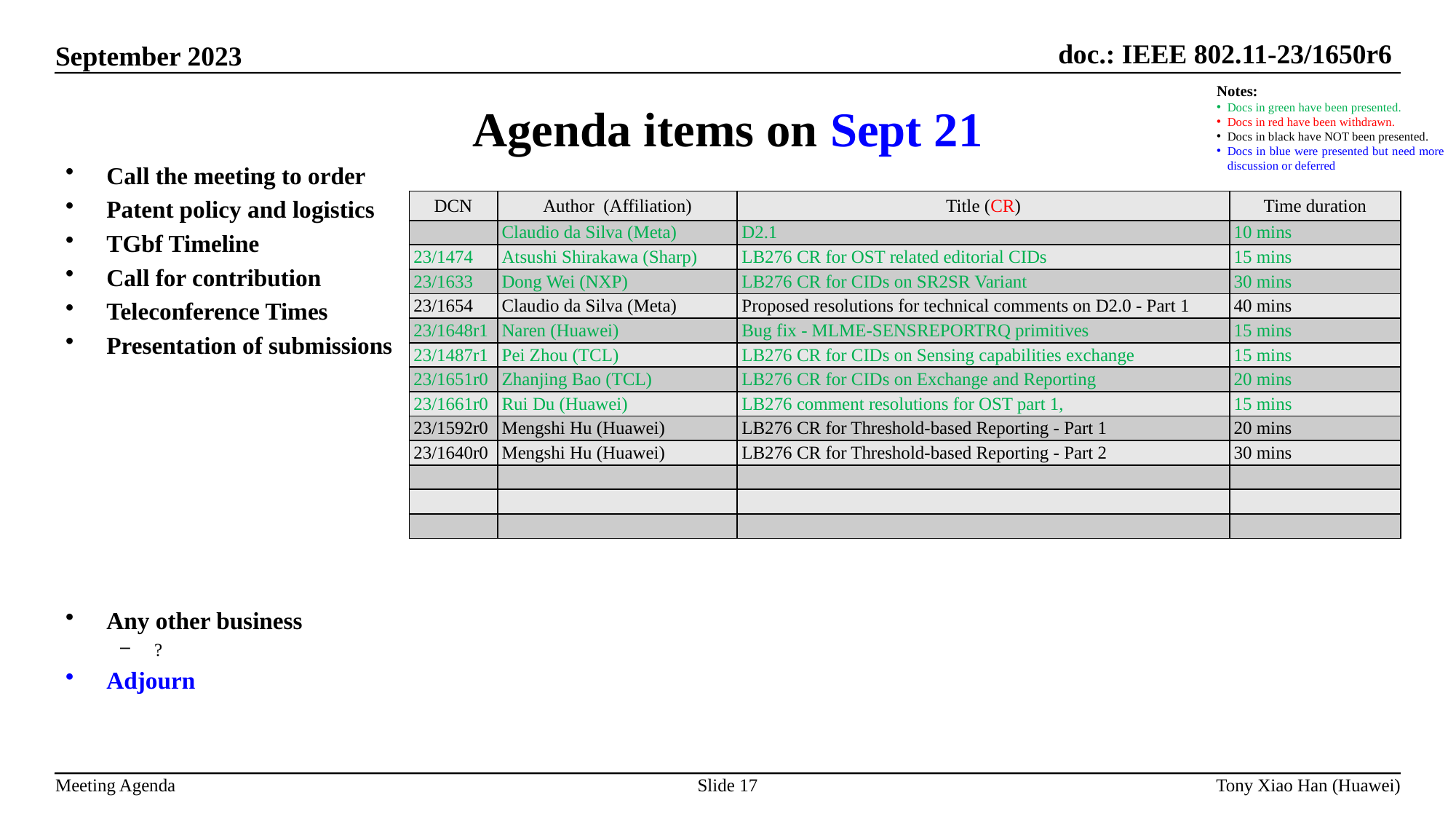

Agenda items on Sept 21
Notes:
Docs in green have been presented.
Docs in red have been withdrawn.
Docs in black have NOT been presented.
Docs in blue were presented but need more discussion or deferred
Call the meeting to order
Patent policy and logistics
TGbf Timeline
Call for contribution
Teleconference Times
Presentation of submissions

Any other business
?
Adjourn
| DCN | Author (Affiliation) | Title (CR) | Time duration |
| --- | --- | --- | --- |
|  | Claudio da Silva (Meta) | D2.1 | 10 mins |
| 23/1474 | Atsushi Shirakawa (Sharp) | LB276 CR for OST related editorial CIDs | 15 mins |
| 23/1633 | Dong Wei (NXP) | LB276 CR for CIDs on SR2SR Variant | 30 mins |
| 23/1654 | Claudio da Silva (Meta) | Proposed resolutions for technical comments on D2.0 - Part 1 | 40 mins |
| 23/1648r1 | Naren (Huawei) | Bug fix - MLME-SENSREPORTRQ primitives | 15 mins |
| 23/1487r1 | Pei Zhou (TCL) | LB276 CR for CIDs on Sensing capabilities exchange | 15 mins |
| 23/1651r0 | Zhanjing Bao (TCL) | LB276 CR for CIDs on Exchange and Reporting | 20 mins |
| 23/1661r0 | Rui Du (Huawei) | LB276 comment resolutions for OST part 1, | 15 mins |
| 23/1592r0 | Mengshi Hu (Huawei) | LB276 CR for Threshold-based Reporting - Part 1 | 20 mins |
| 23/1640r0 | Mengshi Hu (Huawei) | LB276 CR for Threshold-based Reporting - Part 2 | 30 mins |
|  |  |  |  |
|  |  |  |  |
|  |  |  |  |